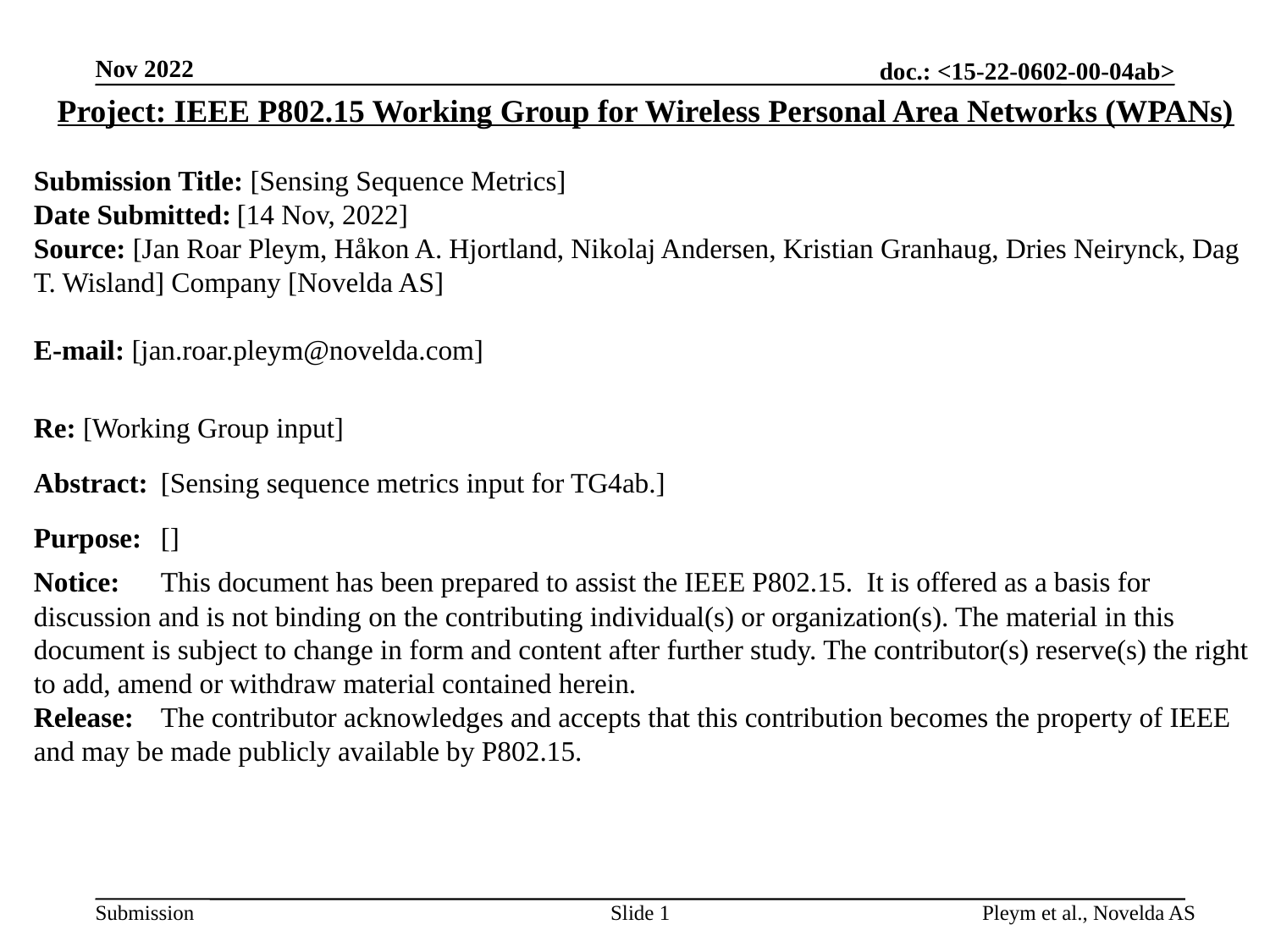

Nov 2022
Project: IEEE P802.15 Working Group for Wireless Personal Area Networks (WPANs)

Submission Title: [Sensing Sequence Metrics]
Date Submitted: [14 Nov, 2022]
Source: [Jan Roar Pleym, Håkon A. Hjortland, Nikolaj Andersen, Kristian Granhaug, Dries Neirynck, Dag T. Wisland] Company [Novelda AS]

E-mail: [jan.roar.pleym@novelda.com]

Re: [Working Group input]
Abstract:	[Sensing sequence metrics input for TG4ab.]
Purpose:	[]
Notice:	This document has been prepared to assist the IEEE P802.15.  It is offered as a basis for discussion and is not binding on the contributing individual(s) or organization(s). The material in this document is subject to change in form and content after further study. The contributor(s) reserve(s) the right to add, amend or withdraw material contained herein.
Release:	The contributor acknowledges and accepts that this contribution becomes the property of IEEE and may be made publicly available by P802.15.
Slide 1
Pleym et al., Novelda AS